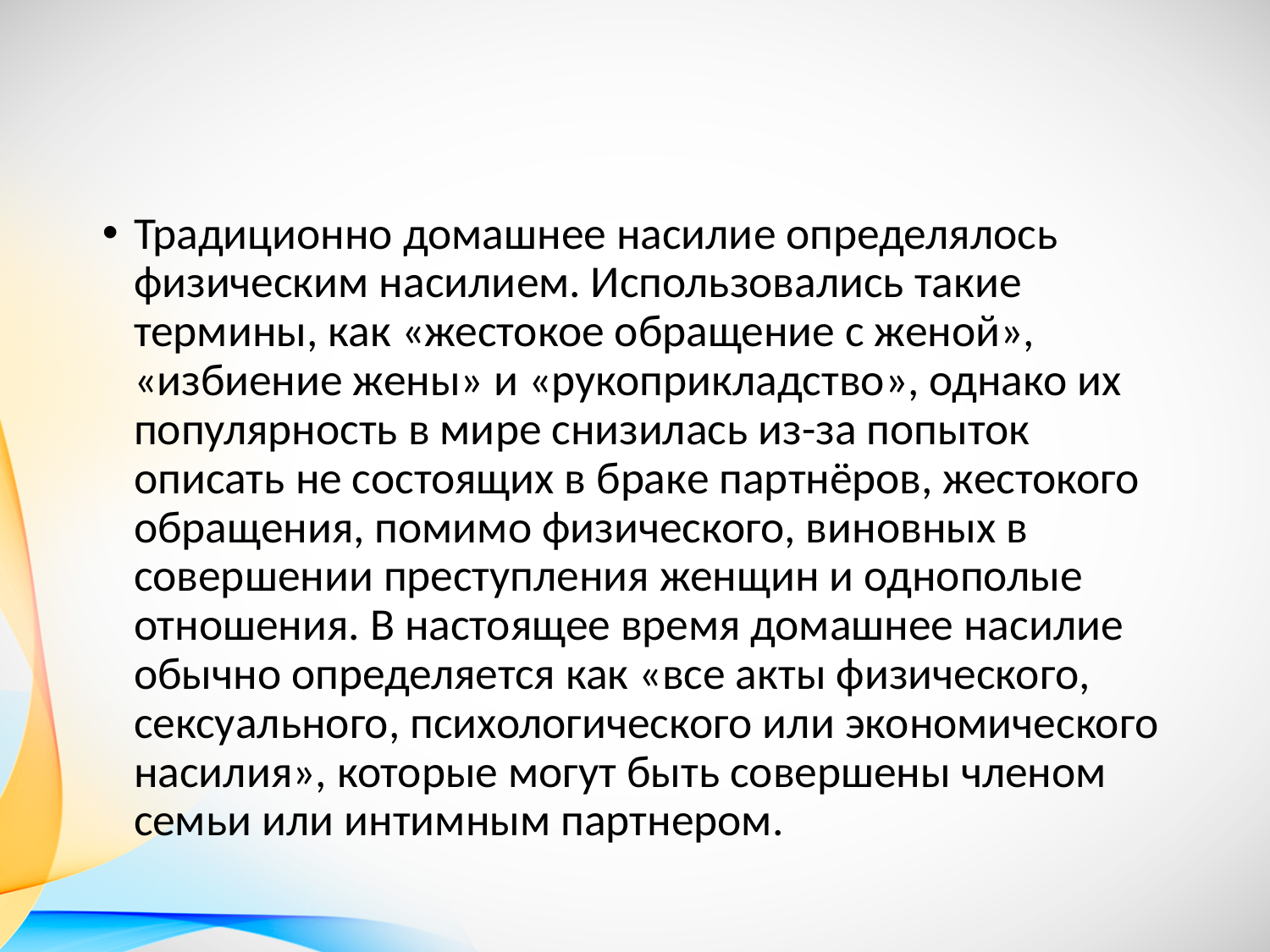

#
Традиционно домашнее насилие определялось физическим насилием. Использовались такие термины, как «жестокое обращение с женой», «избиение жены» и «рукоприкладство», однако их популярность в мире снизилась из-за попыток описать не состоящих в браке партнёров, жестокого обращения, помимо физического, виновных в совершении преступления женщин и однополые отношения. В настоящее время домашнее насилие обычно определяется как «все акты физического, сексуального, психологического или экономического насилия», которые могут быть совершены членом семьи или интимным партнером.